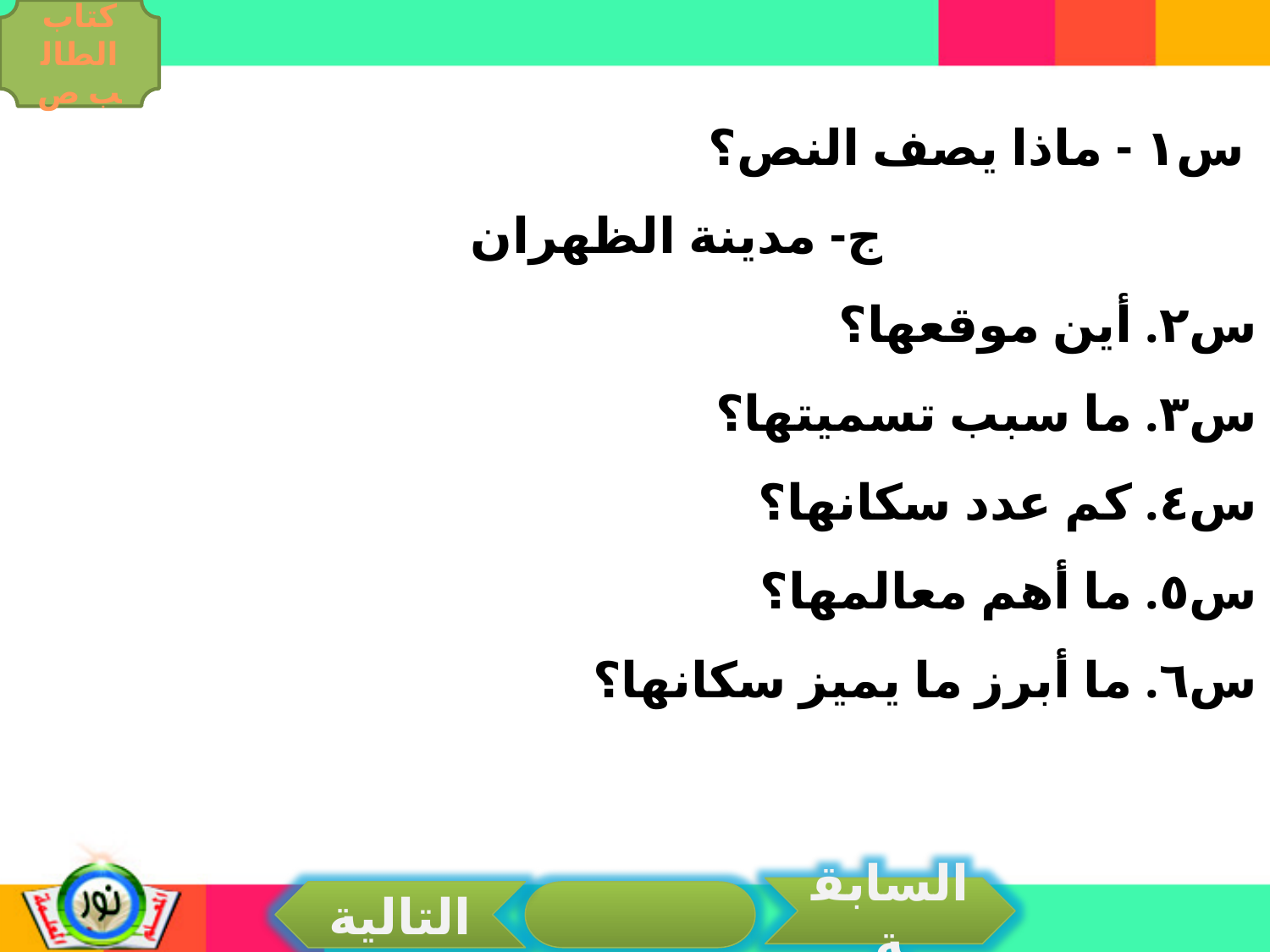

كتاب الطالب ص
 س١ - ماذا يصف النص؟
                             ج- مدينة الظهران
س٢. أين موقعها؟
س٣. ما سبب تسميتها؟
س٤. كم عدد سكانها؟
س٥. ما أهم معالمها؟
س٦. ما أبرز ما يميز سكانها؟

السابقة

التالية